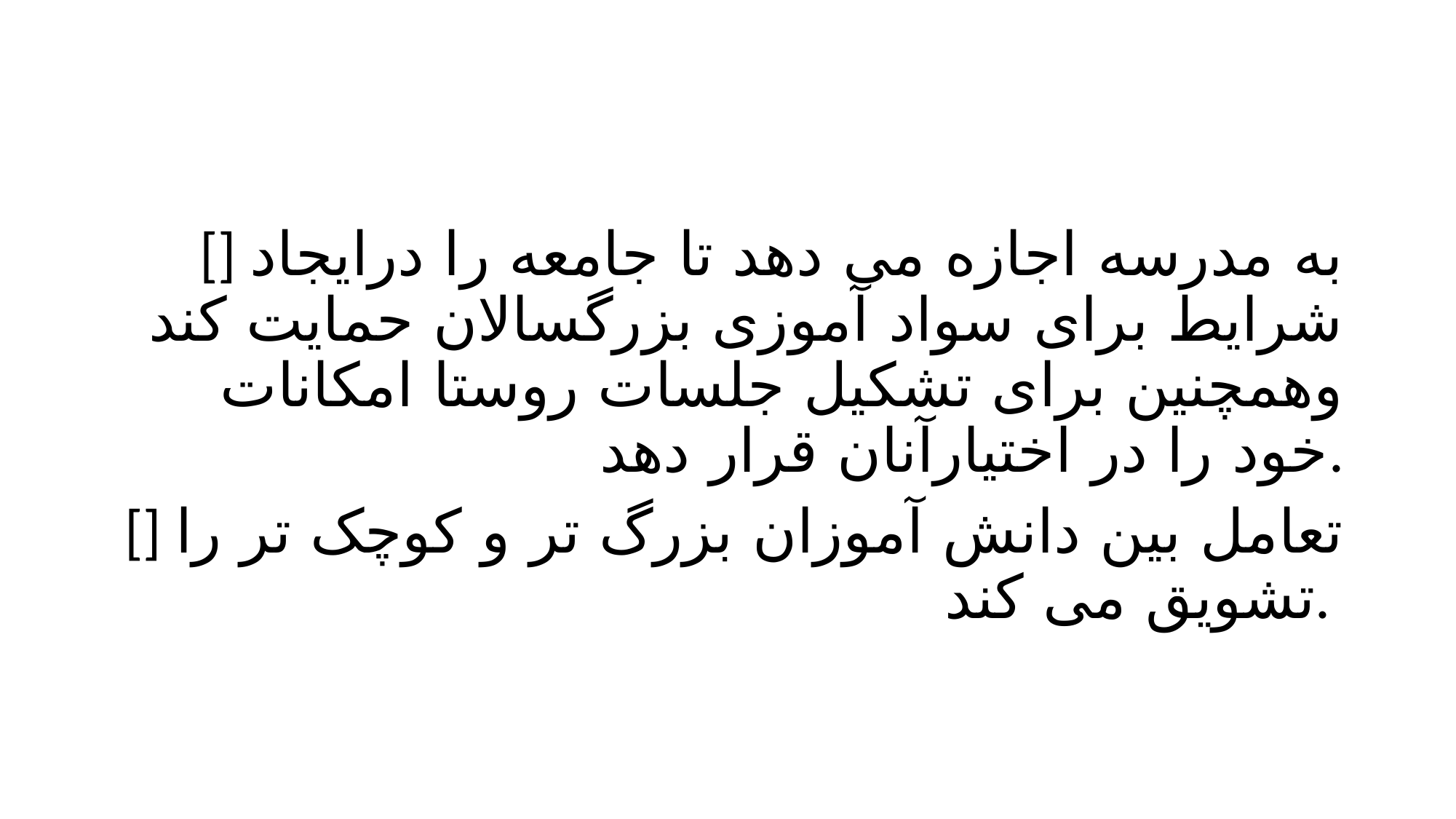

[] به مدرسه اجازه می دهد تا جامعه را درایجاد شرایط برای سواد آموزی بزرگسالان حمایت کند وهمچنین برای تشکیل جلسات روستا امکانات خود را در اختیارآنان قرار دهد.
[] تعامل بین دانش آموزان بزرگ تر و کوچک تر را تشویق می کند.